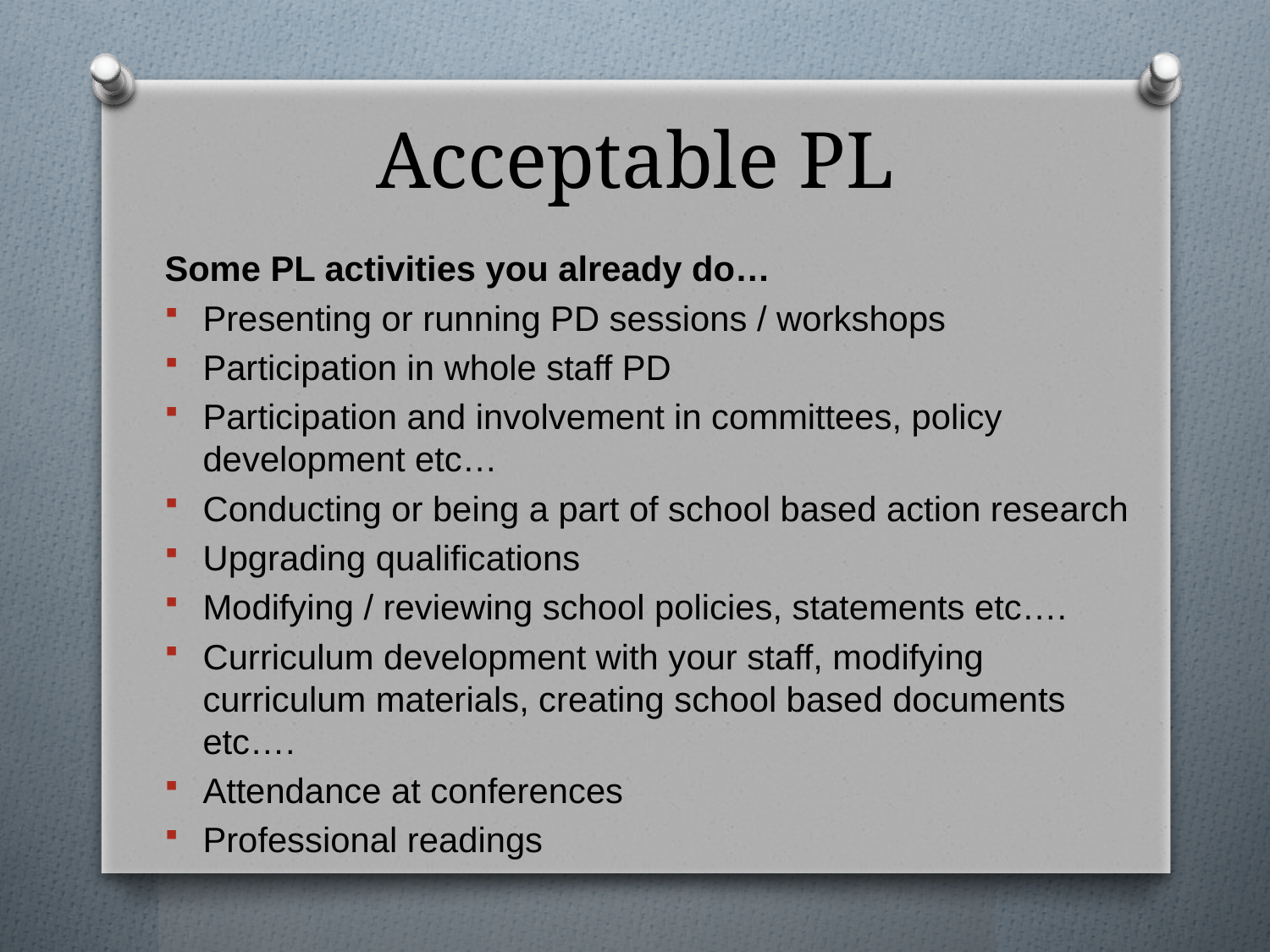

# Acceptable PL
Some PL activities you already do…
Presenting or running PD sessions / workshops
Participation in whole staff PD
Participation and involvement in committees, policy development etc…
Conducting or being a part of school based action research
Upgrading qualifications
Modifying / reviewing school policies, statements etc….
Curriculum development with your staff, modifying curriculum materials, creating school based documents etc….
Attendance at conferences
Professional readings